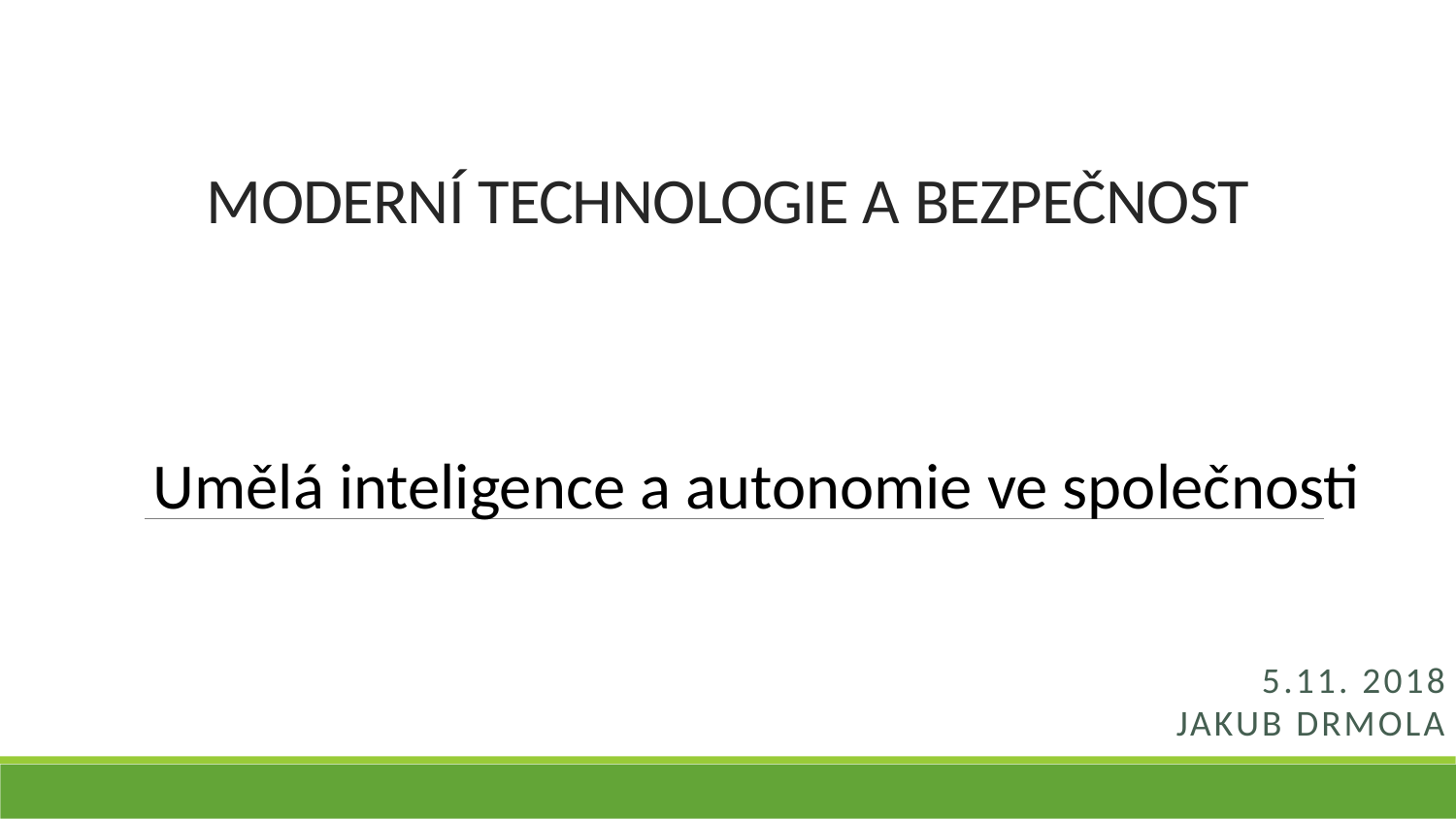

# MODERNÍ TECHNOLOGIE A BEZPEČNOST
Umělá inteligence a autonomie ve společnosti

5.11. 2018
Jakub Drmola